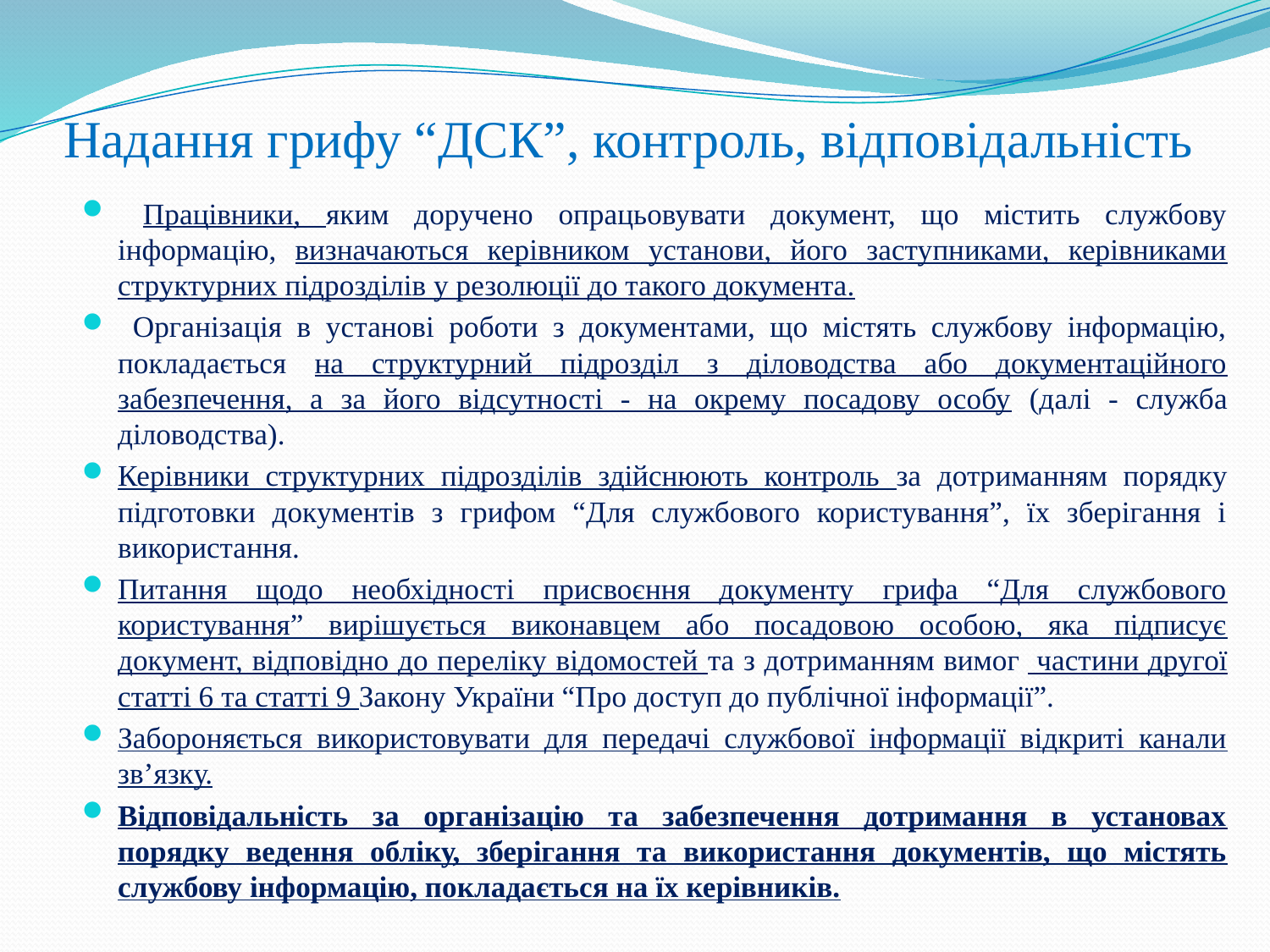

# Надання грифу “ДСК”, контроль, відповідальність
 Працівники, яким доручено опрацьовувати документ, що містить службову інформацію, визначаються керівником установи, його заступниками, керівниками структурних підрозділів у резолюції до такого документа.
 Організація в установі роботи з документами, що містять службову інформацію, покладається на структурний підрозділ з діловодства або документаційного забезпечення, а за його відсутності - на окрему посадову особу (далі - служба діловодства).
Керівники структурних підрозділів здійснюють контроль за дотриманням порядку підготовки документів з грифом “Для службового користування”, їх зберігання і використання.
Питання щодо необхідності присвоєння документу грифа “Для службового користування” вирішується виконавцем або посадовою особою, яка підписує документ, відповідно до переліку відомостей та з дотриманням вимог  частини другої статті 6 та статті 9 Закону України “Про доступ до публічної інформації”.
Забороняється використовувати для передачі службової інформації відкриті канали зв’язку.
Відповідальність за організацію та забезпечення дотримання в установах порядку ведення обліку, зберігання та використання документів, що містять службову інформацію, покладається на їх керівників.